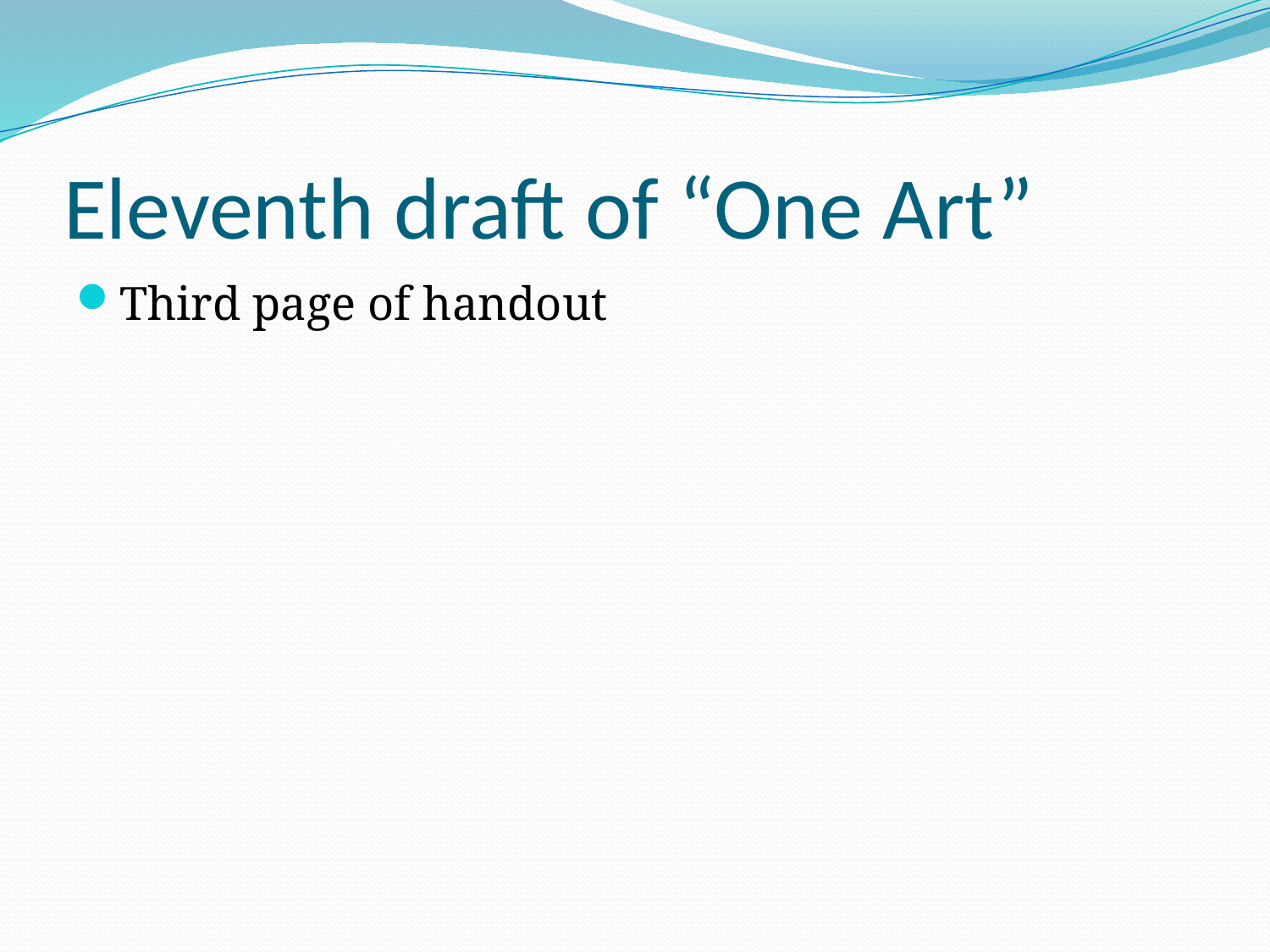

# Eleventh draft of “One Art”
Third page of handout